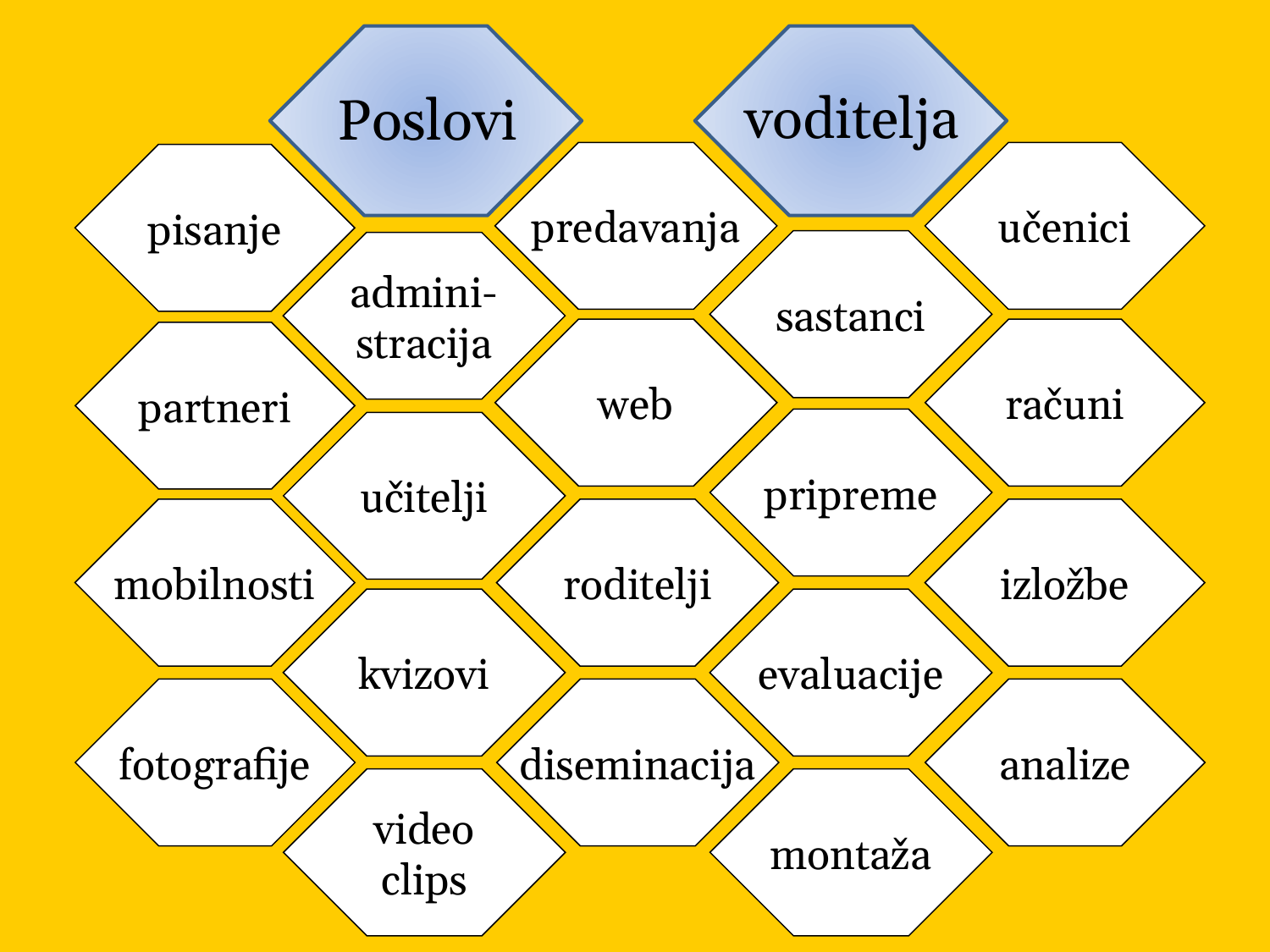

voditelja
Poslovi
predavanja
učenici
pisanje
sastanci
admini-
stracija
web
računi
partneri
pripreme
učitelji
mobilnosti
roditelji
izložbe
kvizovi
evaluacije
fotografije
diseminacija
analize
video
clips
montaža